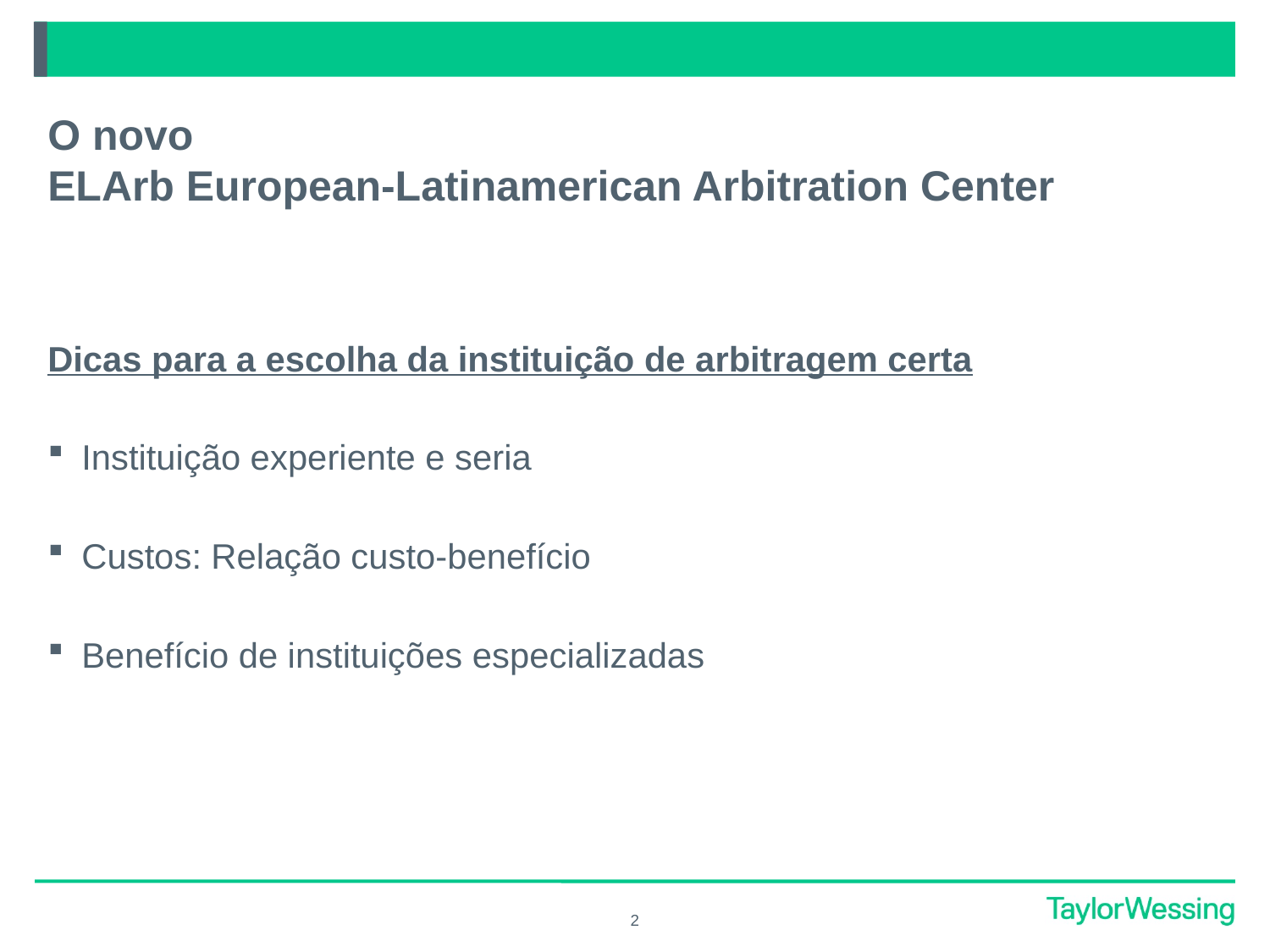

# O novo ELArb European-Latinamerican Arbitration Center

Dicas para a escolha da instituição de arbitragem certa

Instituição experiente e seria

Custos: Relação custo-benefício

Benefício de instituições especializadas

2